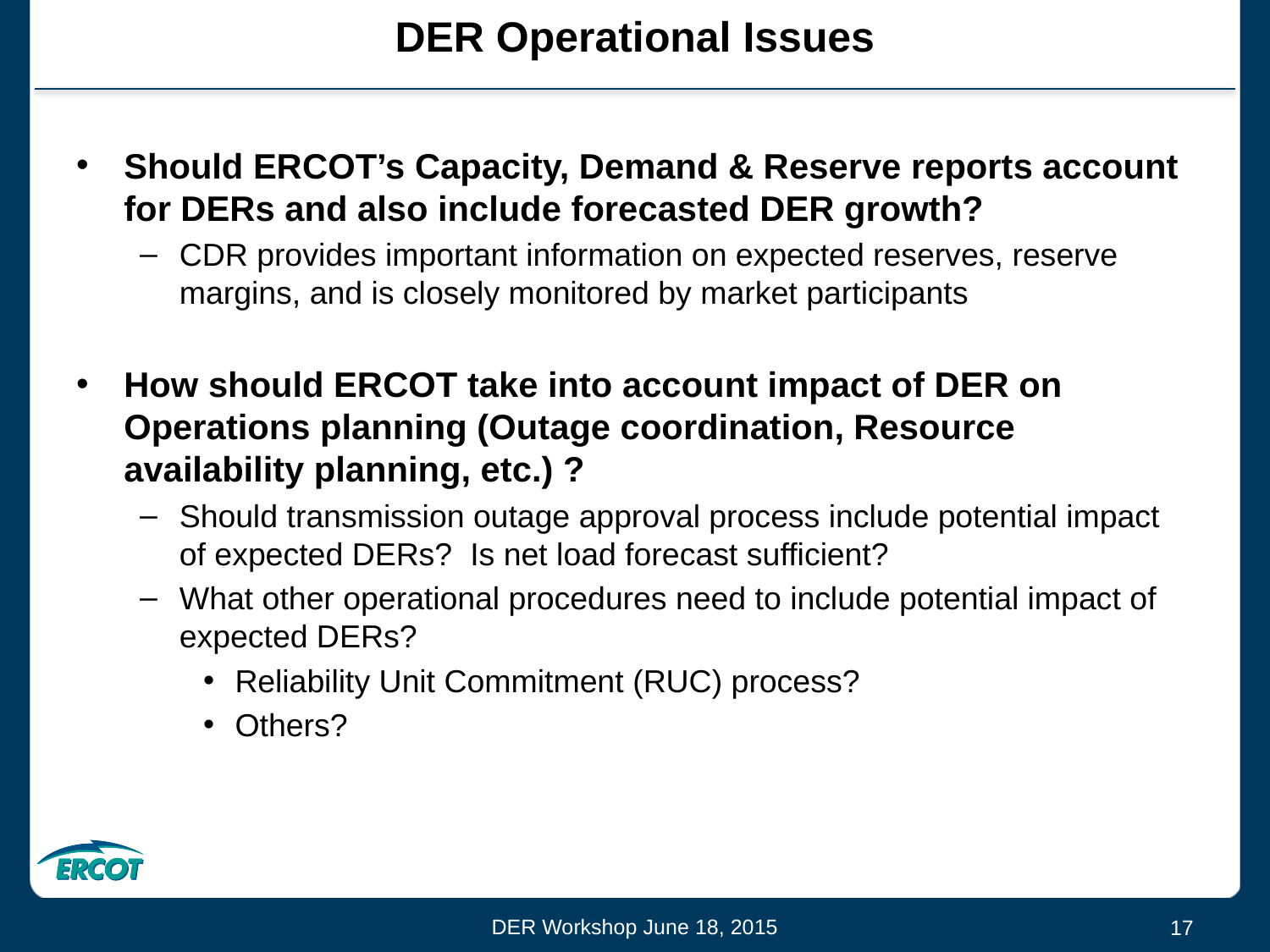

# DER Operational Issues
Should ERCOT’s Capacity, Demand & Reserve reports account for DERs and also include forecasted DER growth?
CDR provides important information on expected reserves, reserve margins, and is closely monitored by market participants

How should ERCOT take into account impact of DER on Operations planning (Outage coordination, Resource availability planning, etc.) ?
Should transmission outage approval process include potential impact of expected DERs?  Is net load forecast sufficient?
What other operational procedures need to include potential impact of expected DERs?
Reliability Unit Commitment (RUC) process?
Others?

DER Workshop June 18, 2015
17